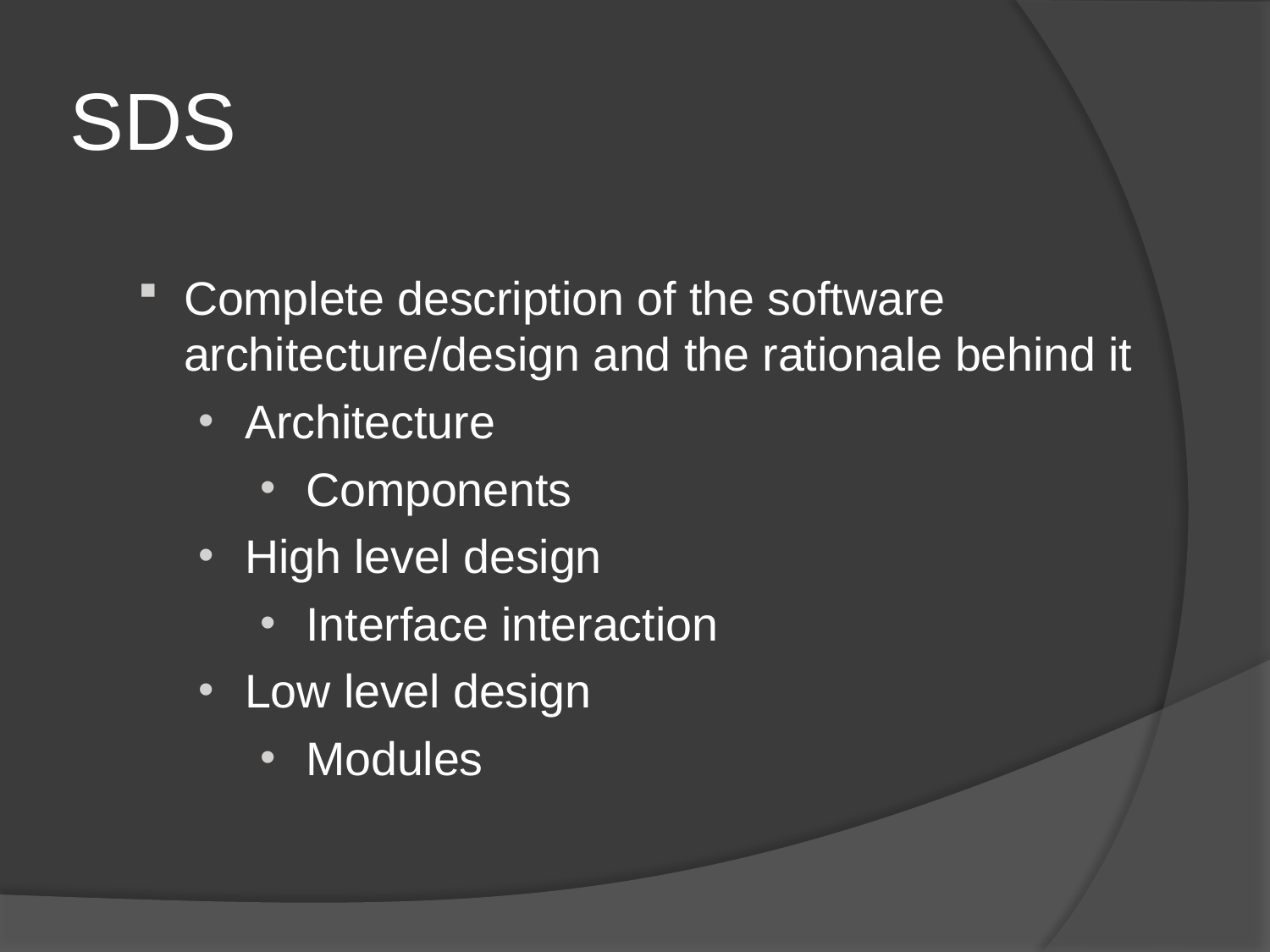

# SDS

Complete description of the software architecture/design and the rationale behind it
Architecture
Components
High level design
Interface interaction
Low level design
Modules